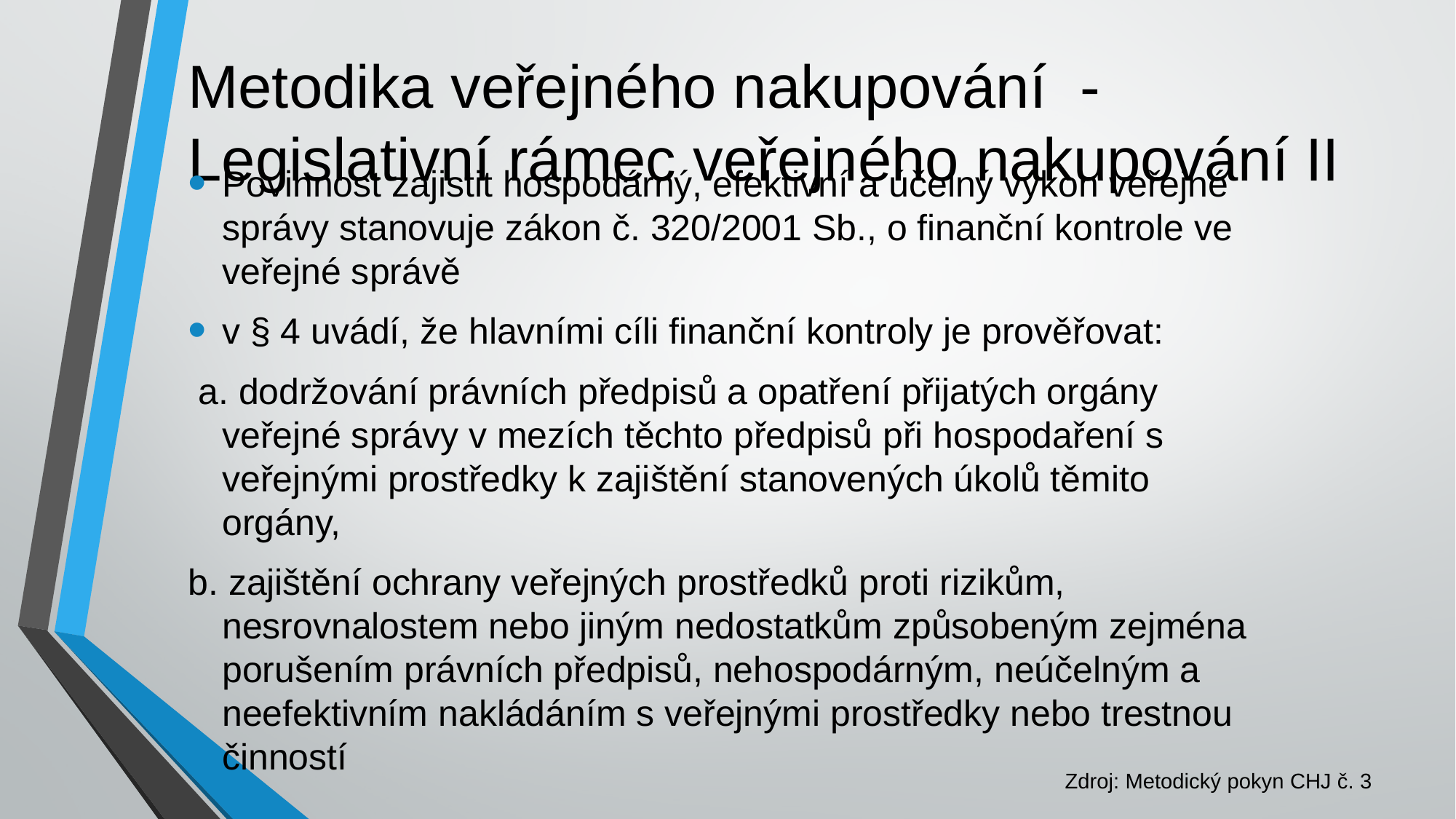

# Metodika veřejného nakupování  - Legislativní rámec veřejného nakupování II
Povinnost zajistit hospodárný, efektivní a účelný výkon veřejné správy stanovuje zákon č. 320/2001 Sb., o finanční kontrole ve veřejné správě
v § 4 uvádí, že hlavními cíli finanční kontroly je prověřovat:
 a. dodržování právních předpisů a opatření přijatých orgány veřejné správy v mezích těchto předpisů při hospodaření s veřejnými prostředky k zajištění stanovených úkolů těmito orgány,
b. zajištění ochrany veřejných prostředků proti rizikům, nesrovnalostem nebo jiným nedostatkům způsobeným zejména porušením právních předpisů, nehospodárným, neúčelným a neefektivním nakládáním s veřejnými prostředky nebo trestnou činností
Zdroj: Metodický pokyn CHJ č. 3